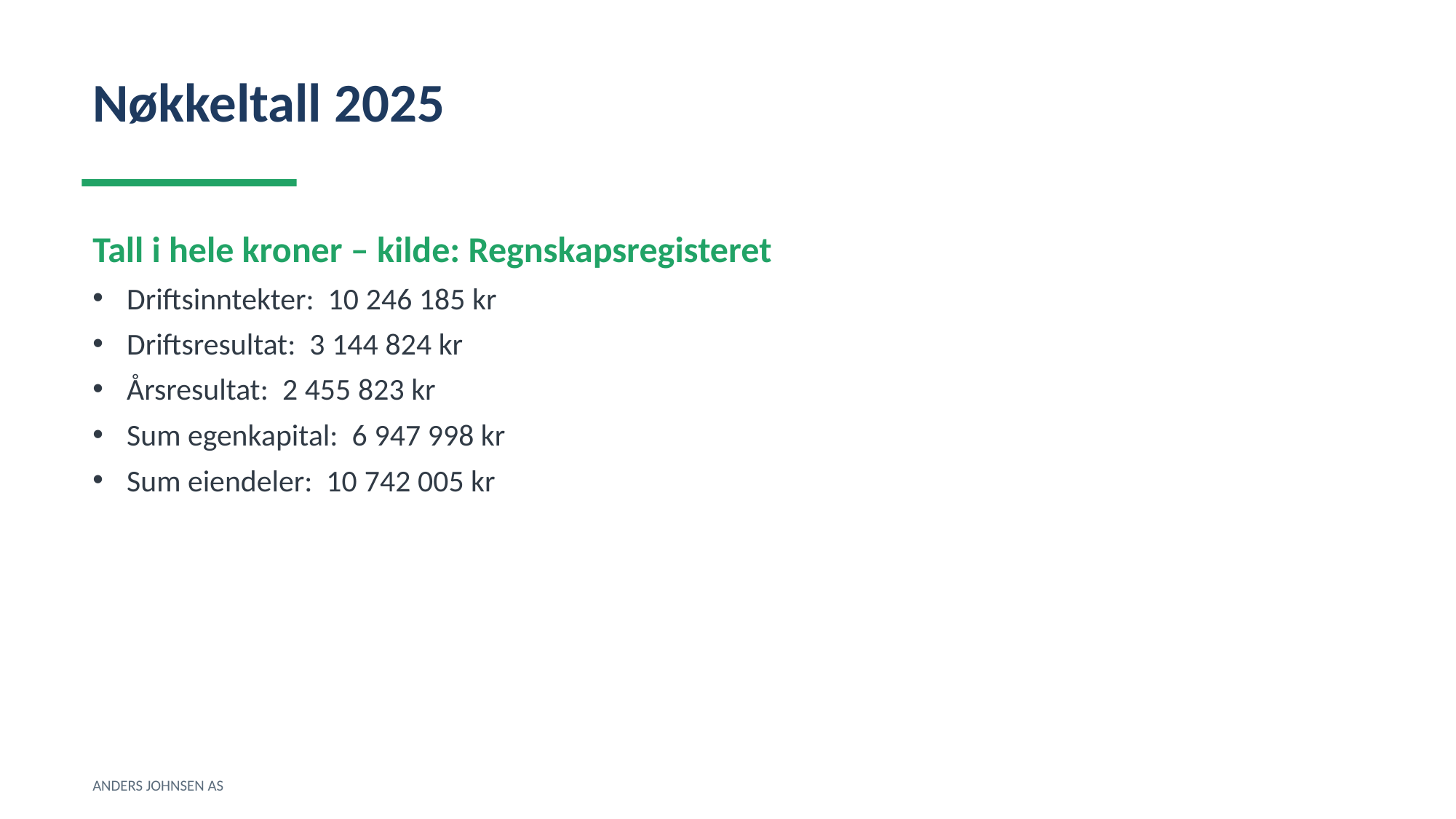

Nøkkeltall 2025

Tall i hele kroner – kilde: Regnskapsregisteret
Driftsinntekter:  10 246 185 kr
Driftsresultat:  3 144 824 kr
Årsresultat:  2 455 823 kr
Sum egenkapital:  6 947 998 kr
Sum eiendeler:  10 742 005 kr
ANDERS JOHNSEN AS